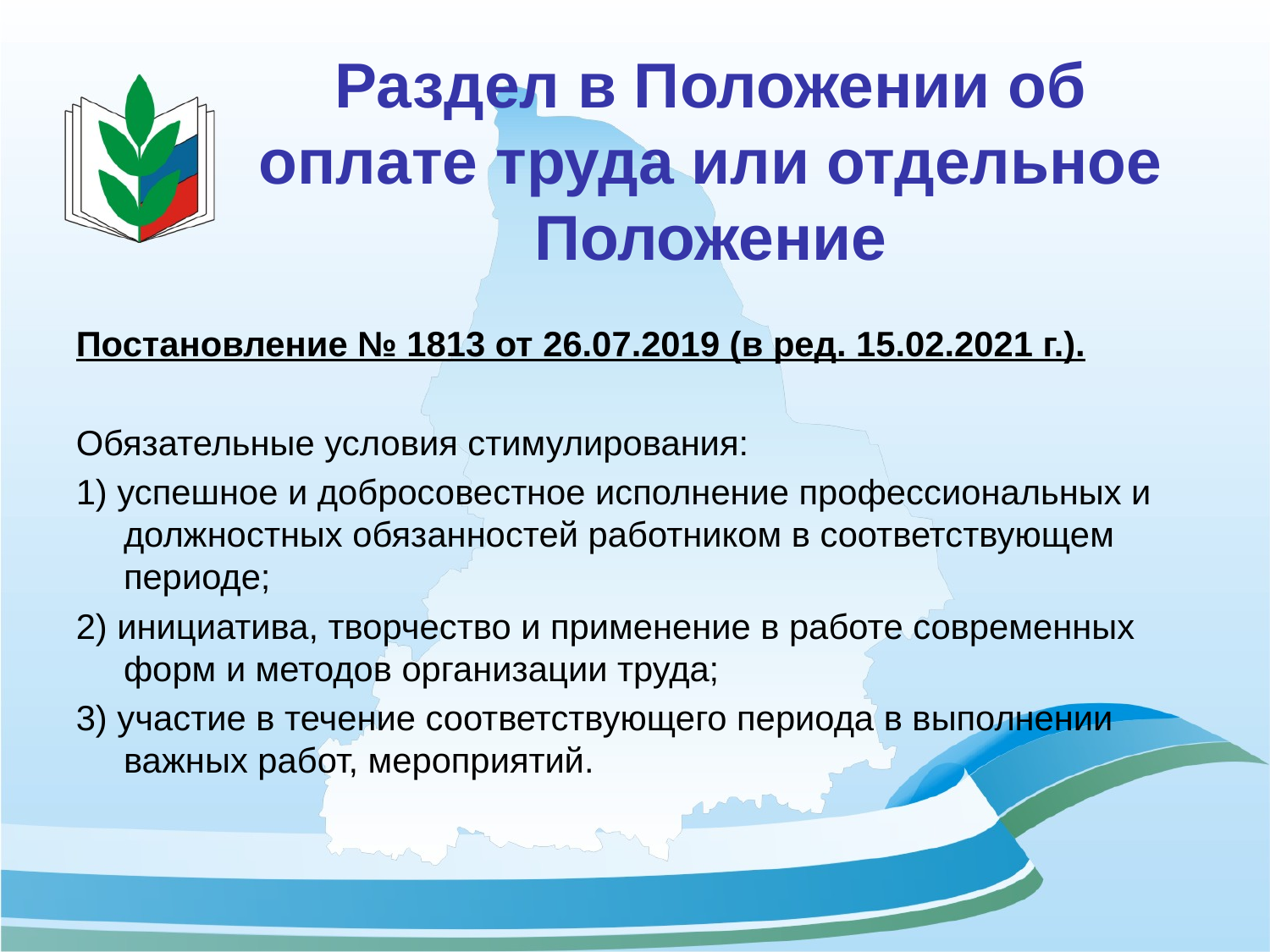

# Раздел в Положении об оплате труда или отдельное Положение

Постановление № 1813 от 26.07.2019 (в ред. 15.02.2021 г.).

Обязательные условия стимулирования:
1) успешное и добросовестное исполнение профессиональных и должностных обязанностей работником в соответствующем периоде;
2) инициатива, творчество и применение в работе современных форм и методов организации труда;
3) участие в течение соответствующего периода в выполнении важных работ, мероприятий.